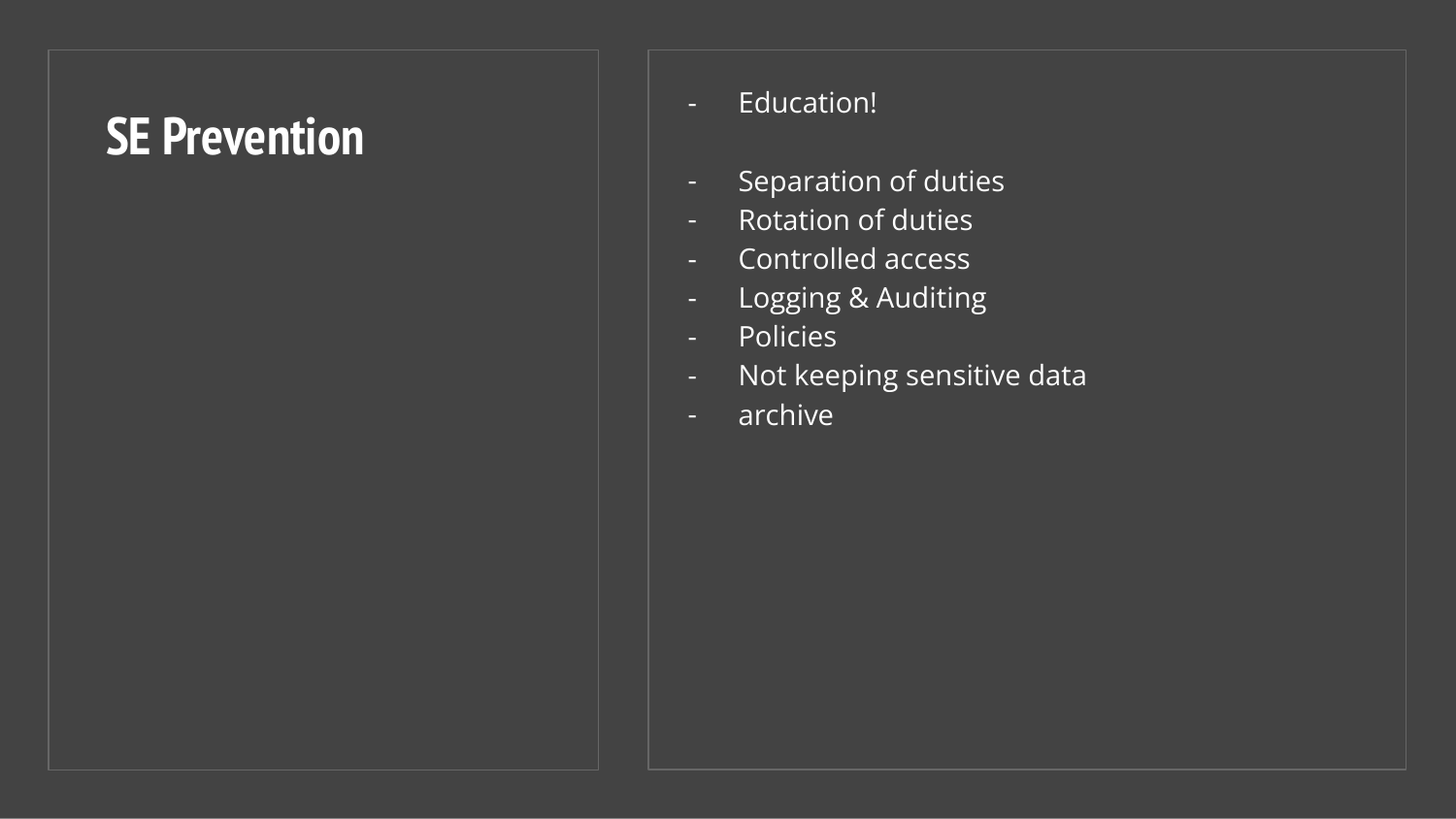

Education!

Separation of duties
Rotation of duties
Controlled access
Logging & Auditing
Policies
Not keeping sensitive data
archive

# SE Prevention